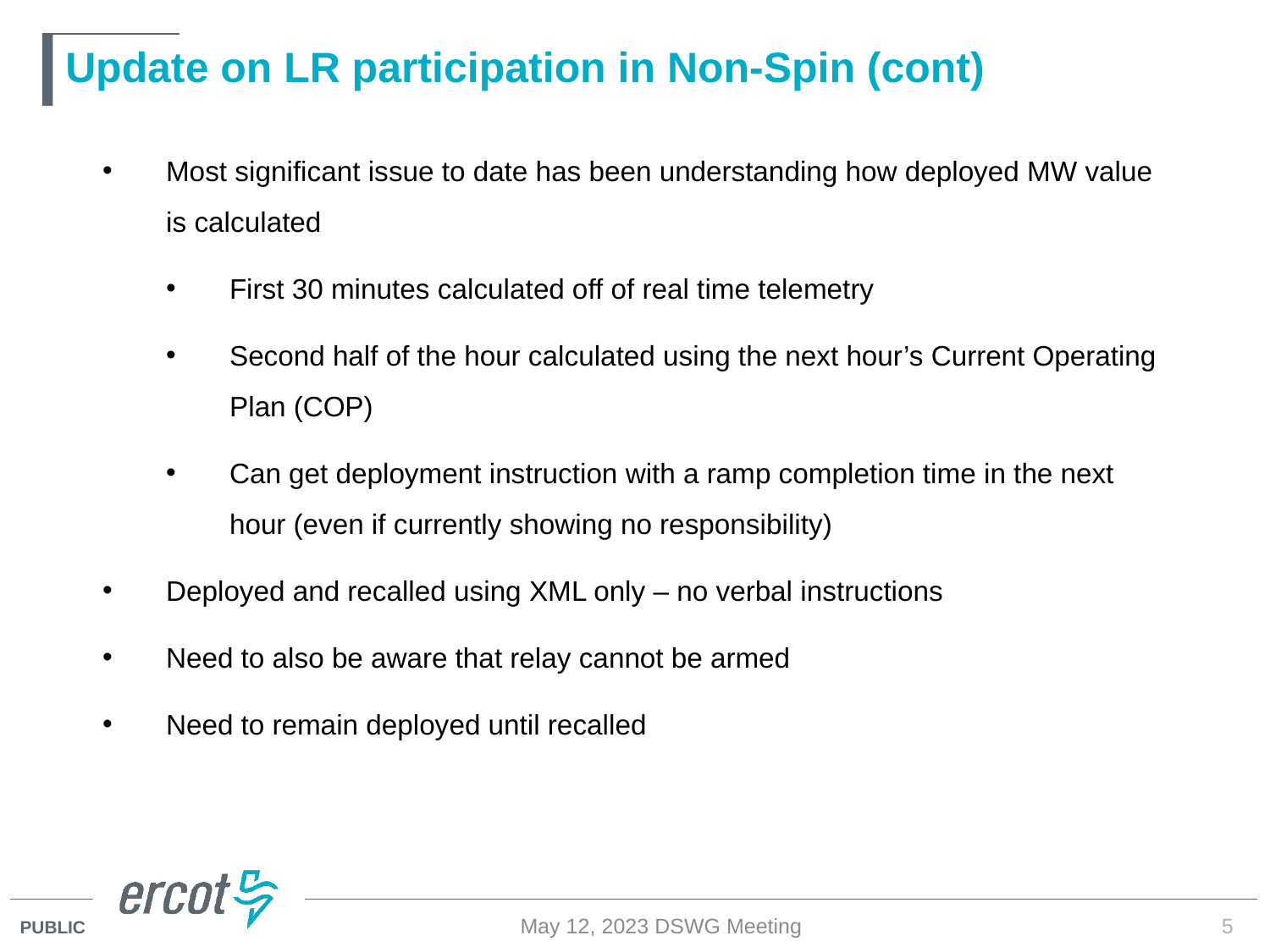

# Update on LR participation in Non-Spin (cont)
Most significant issue to date has been understanding how deployed MW value is calculated
First 30 minutes calculated off of real time telemetry
Second half of the hour calculated using the next hour’s Current Operating Plan (COP)
Can get deployment instruction with a ramp completion time in the next hour (even if currently showing no responsibility)
Deployed and recalled using XML only – no verbal instructions
Need to also be aware that relay cannot be armed
Need to remain deployed until recalled

May 12, 2023 DSWG Meeting
5